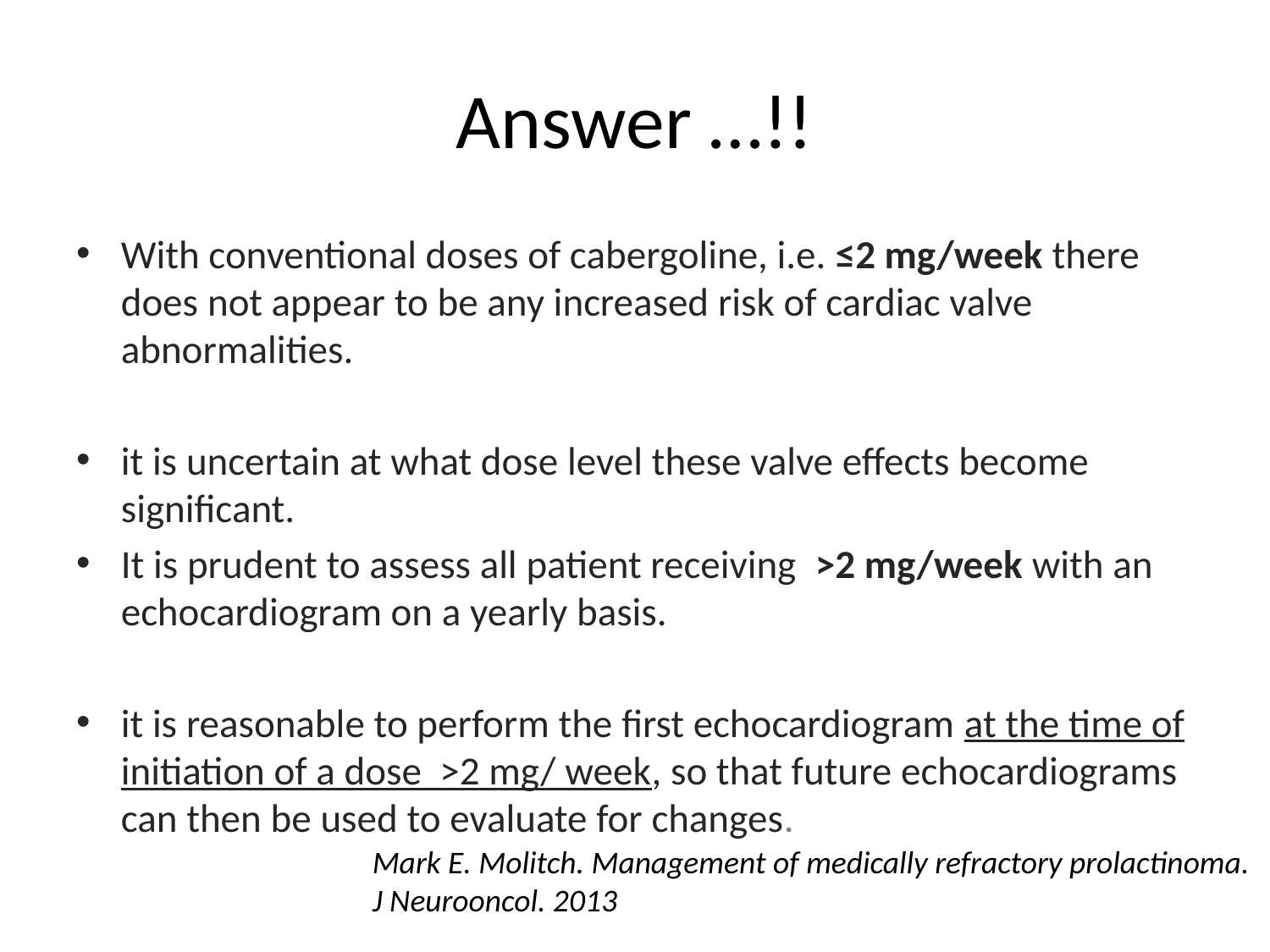

# Answer …!!
With conventional doses of cabergoline, i.e. ≤2 mg/week there does not appear to be any increased risk of cardiac valve abnormalities.

it is uncertain at what dose level these valve effects become significant.
It is prudent to assess all patient receiving  >2 mg/week with an echocardiogram on a yearly basis.

it is reasonable to perform the first echocardiogram at the time of initiation of a dose  >2 mg/ week, so that future echocardiograms can then be used to evaluate for changes.
Mark E. Molitch. Management of medically refractory prolactinoma. J Neurooncol. 2013